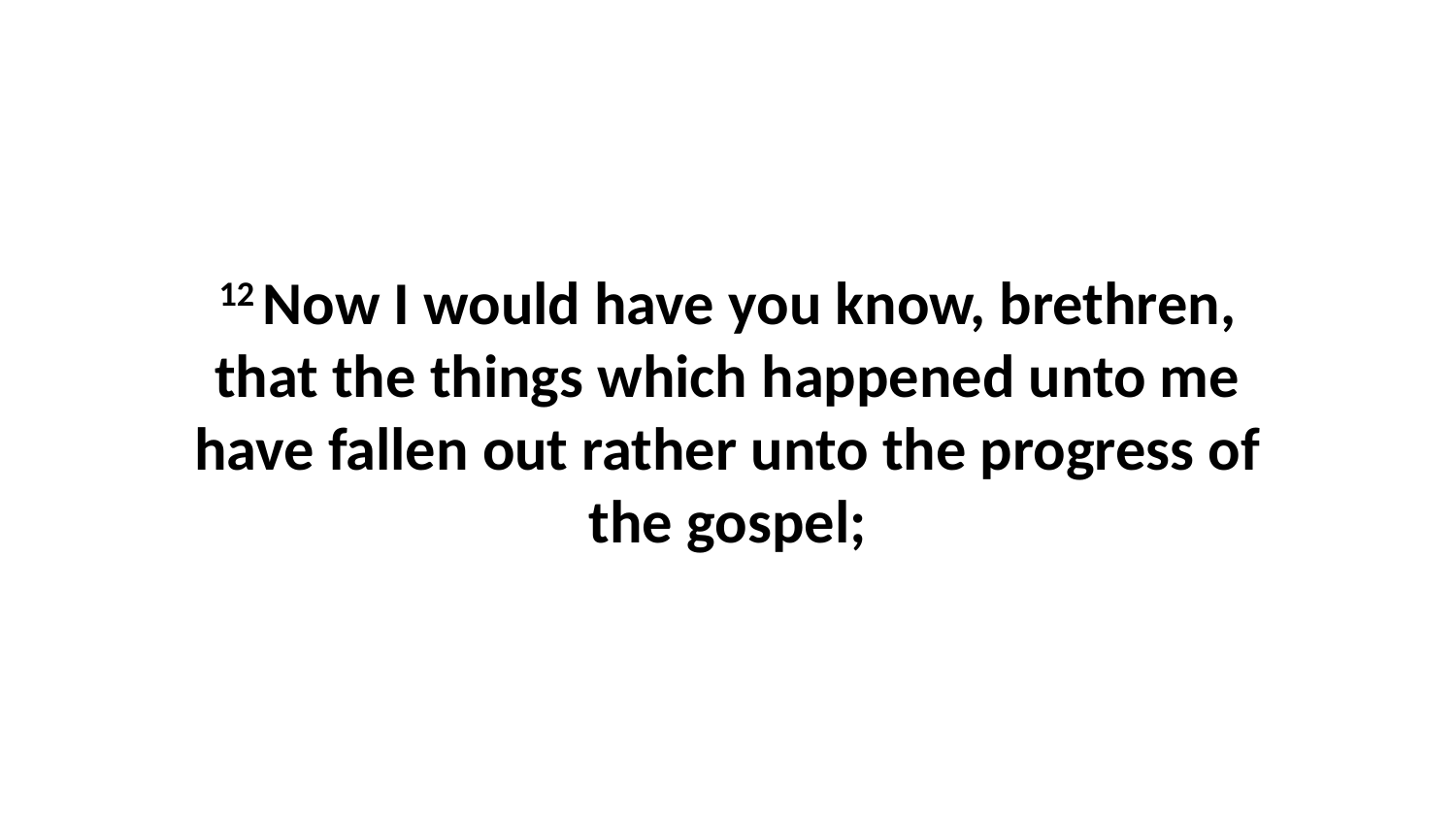

12 Now I would have you know, brethren, that the things which happened unto me have fallen out rather unto the progress of the gospel;